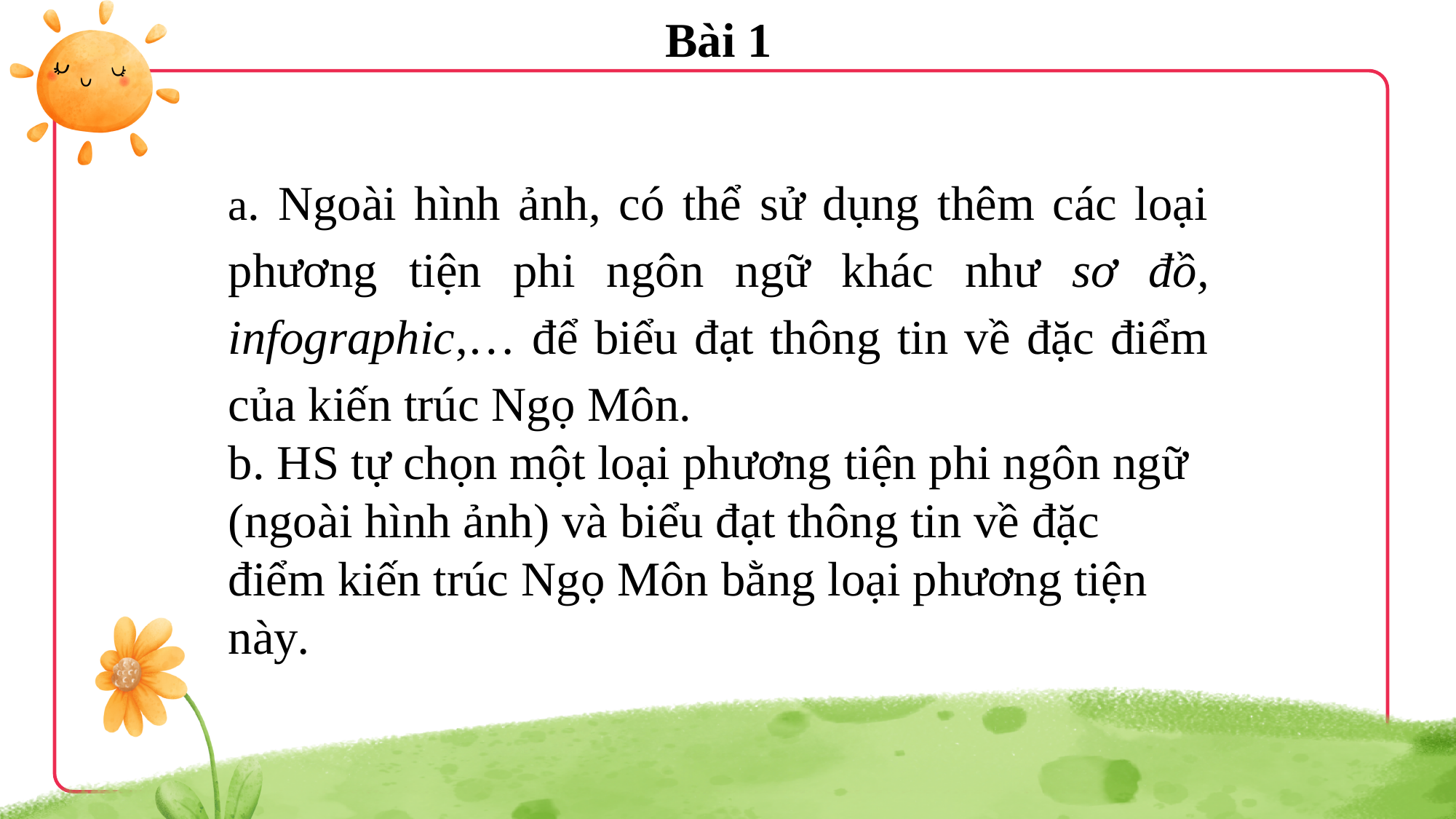

Bài 1

a. Ngoài hình ảnh, có thể sử dụng thêm các loại phương tiện phi ngôn ngữ khác như sơ đồ, infographic,… để biểu đạt thông tin về đặc điểm của kiến trúc Ngọ Môn.
b. HS tự chọn một loại phương tiện phi ngôn ngữ (ngoài hình ảnh) và biểu đạt thông tin về đặc điểm kiến trúc Ngọ Môn bằng loại phương tiện này.